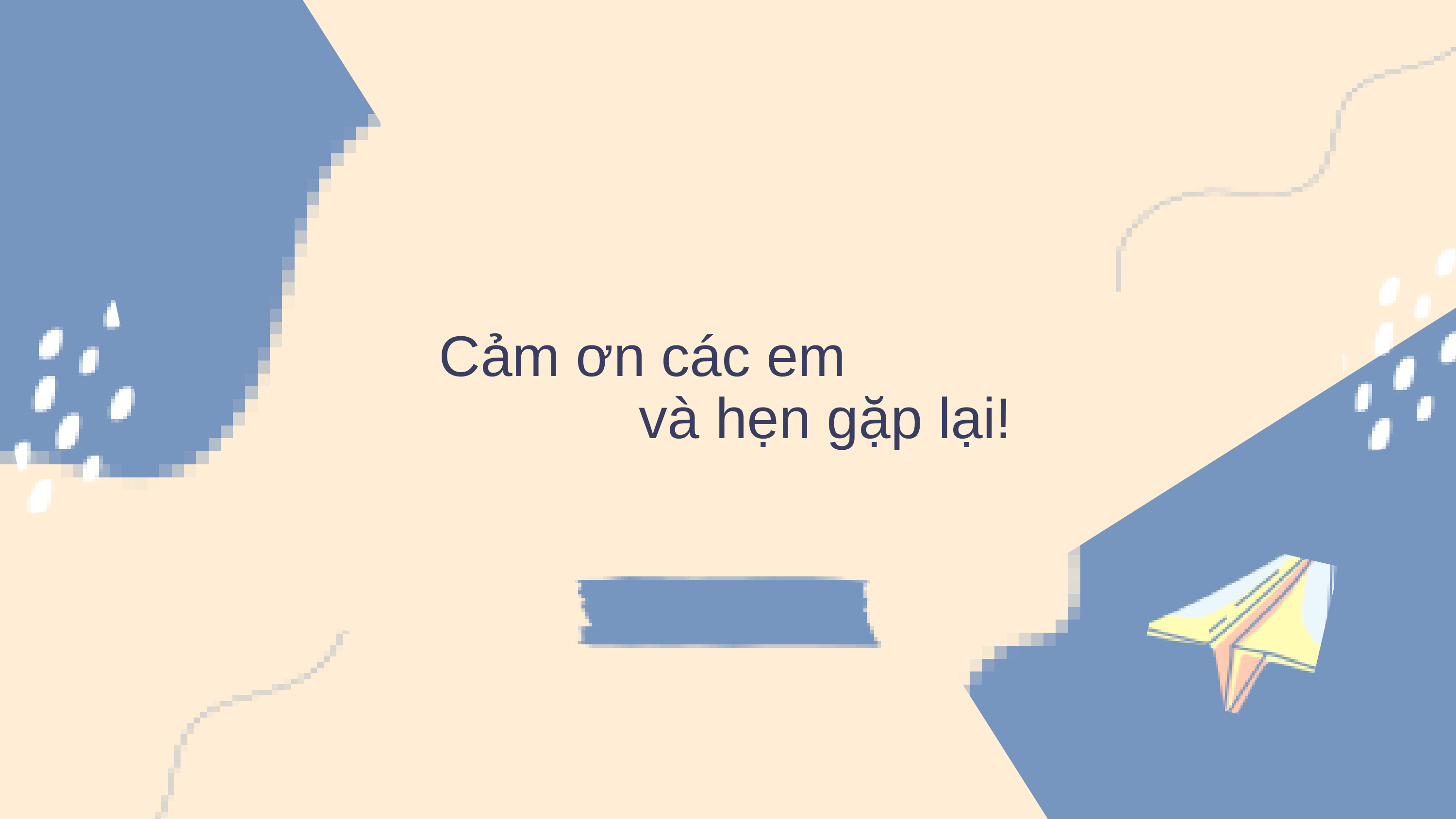

Cảm ơn các em
và hẹn gặp lại!